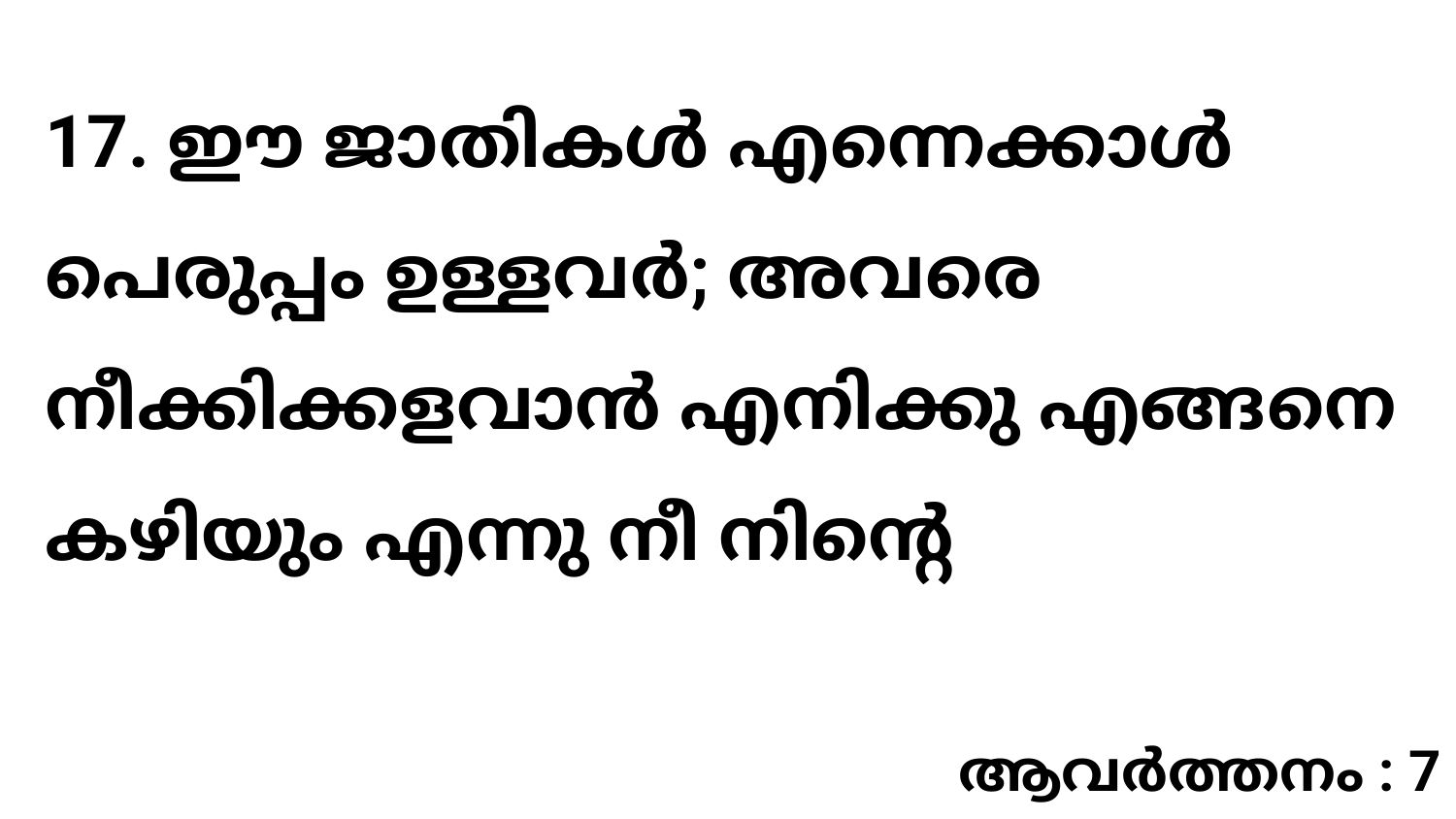

17. ഈ ജാതികൾ എന്നെക്കാൾ പെരുപ്പം ഉള്ളവർ; അവരെ നീക്കിക്കളവാൻ എനിക്കു എങ്ങനെ കഴിയും എന്നു നീ നിന്റെ
ആവർത്തനം : 7